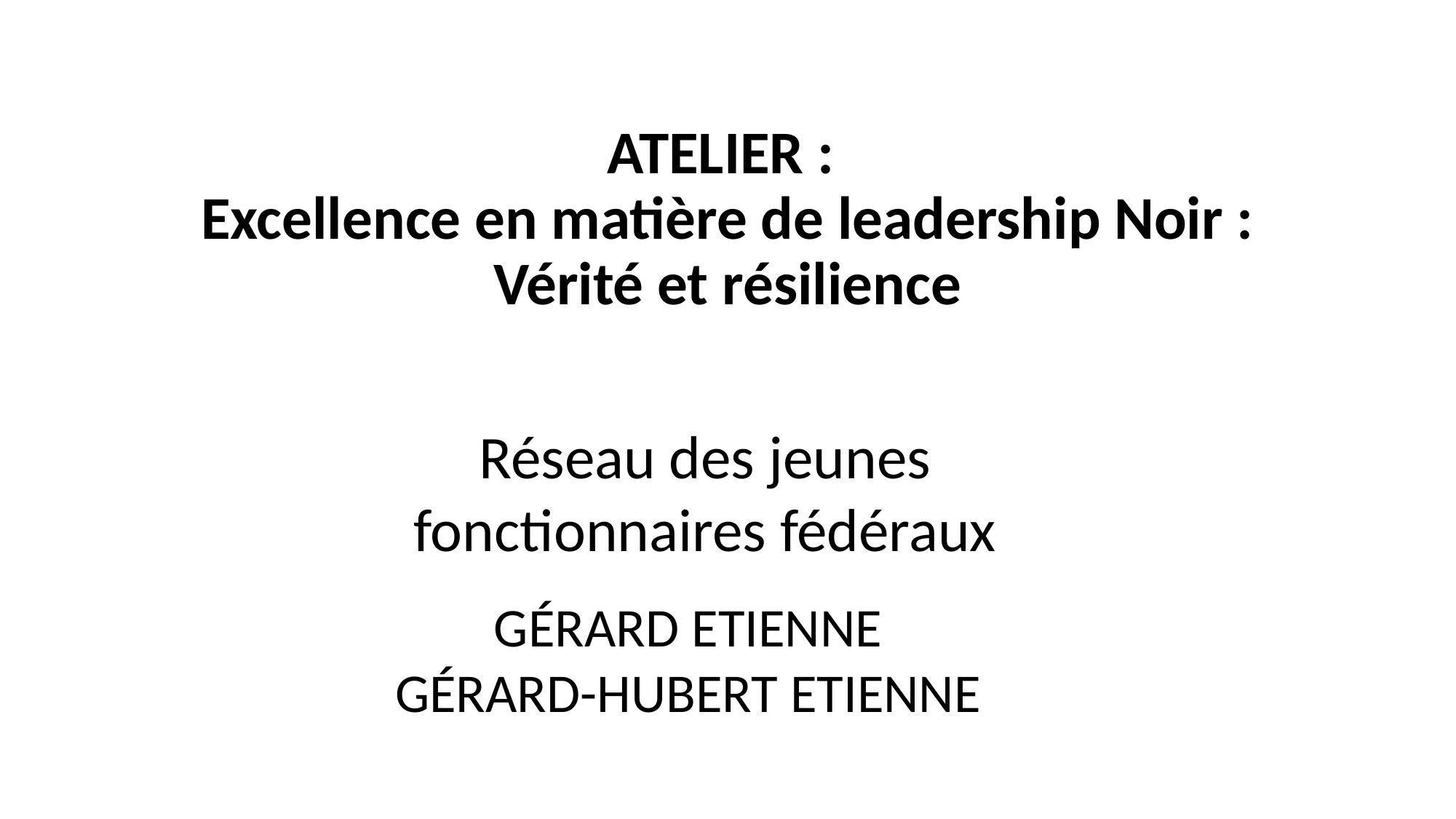

# ATELIER : Excellence en matière de leadership Noir : Vérité et résilience
Réseau des jeunes fonctionnaires fédéraux

GÉRARD ETIENNE
GÉRARD-HUBERT ETIENNE